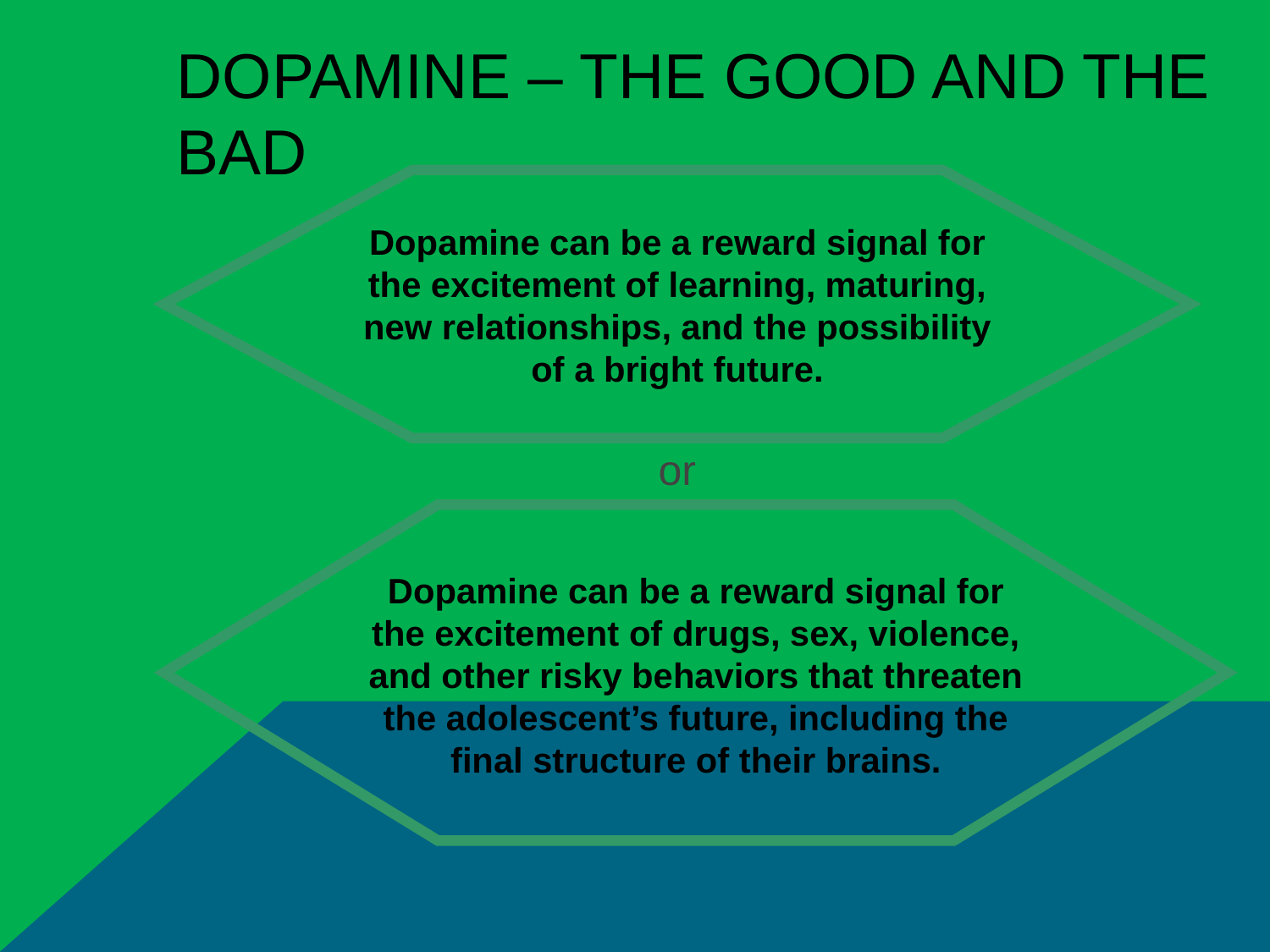

# Dopamine – The Good and the Bad
Dopamine can be a reward signal for the excitement of learning, maturing, new relationships, and the possibility of a bright future.
or

Dopamine can be a reward signal for the excitement of drugs, sex, violence, and other risky behaviors that threaten the adolescent’s future, including the final structure of their brains.